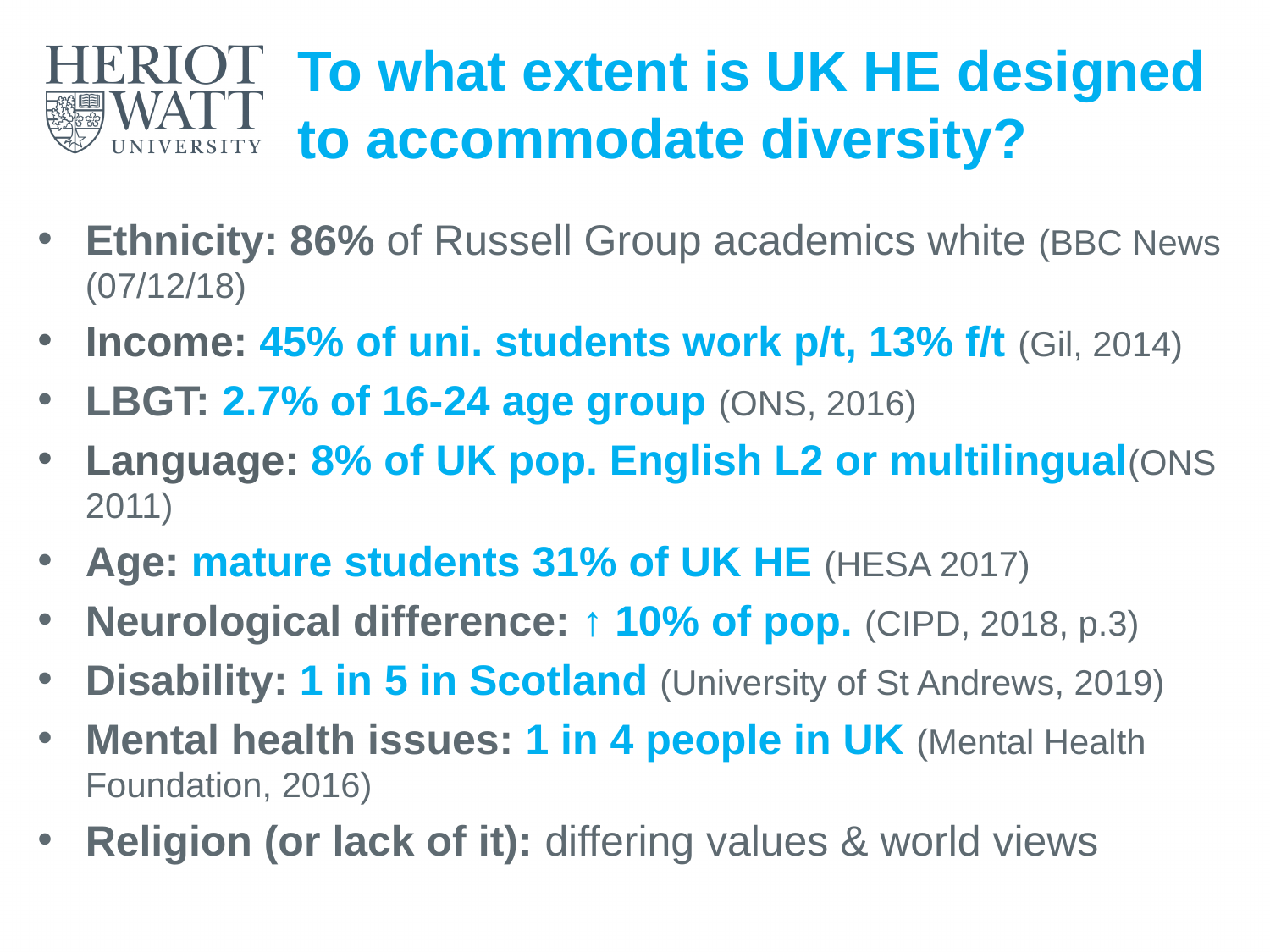

# To what extent is UK HE designed to accommodate diversity?
Ethnicity: 86% of Russell Group academics white (BBC News (07/12/18)
Income: 45% of uni. students work p/t, 13% f/t (Gil, 2014)
LBGT: 2.7% of 16-24 age group (ONS, 2016)
Language: 8% of UK pop. English L2 or multilingual(ONS 2011)
Age: mature students 31% of UK HE (HESA 2017)
Neurological difference: ↑ 10% of pop. (CIPD, 2018, p.3)
Disability: 1 in 5 in Scotland (University of St Andrews, 2019)
Mental health issues: 1 in 4 people in UK (Mental Health Foundation, 2016)
Religion (or lack of it): differing values & world views